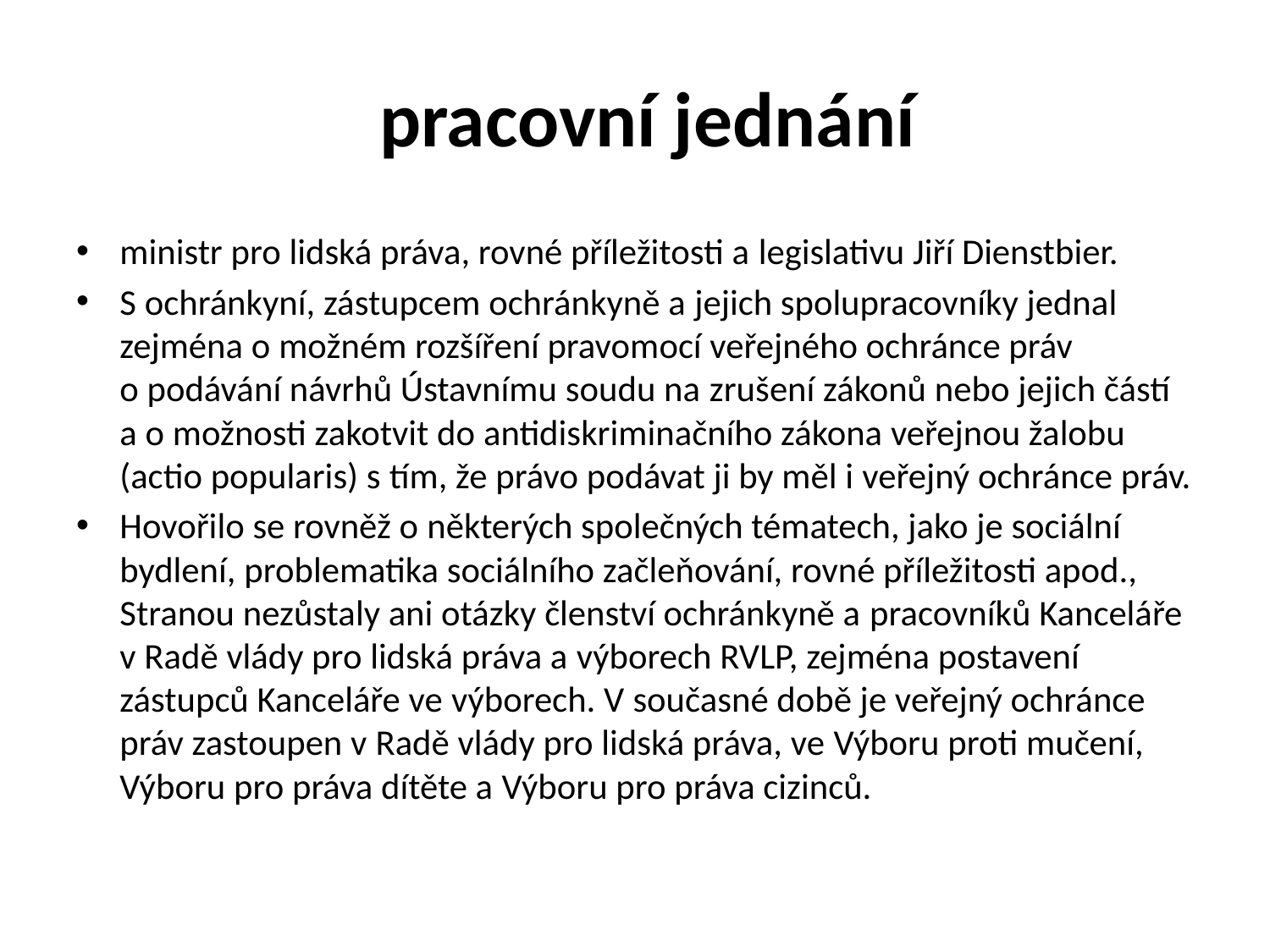

# pracovní jednání
ministr pro lidská práva, rovné příležitosti a legislativu Jiří Dienstbier.
S ochránkyní, zástupcem ochránkyně a jejich spolupracovníky jednal zejména o možném rozšíření pravomocí veřejného ochránce práv o podávání návrhů Ústavnímu soudu na zrušení zákonů nebo jejich částí a o možnosti zakotvit do antidiskriminačního zákona veřejnou žalobu (actio popularis) s tím, že právo podávat ji by měl i veřejný ochránce práv.
Hovořilo se rovněž o některých společných tématech, jako je sociální bydlení, problematika sociálního začleňování, rovné příležitosti apod., Stranou nezůstaly ani otázky členství ochránkyně a pracovníků Kanceláře v Radě vlády pro lidská práva a výborech RVLP, zejména postavení zástupců Kanceláře ve výborech. V současné době je veřejný ochránce práv zastoupen v Radě vlády pro lidská práva, ve Výboru proti mučení, Výboru pro práva dítěte a Výboru pro práva cizinců.